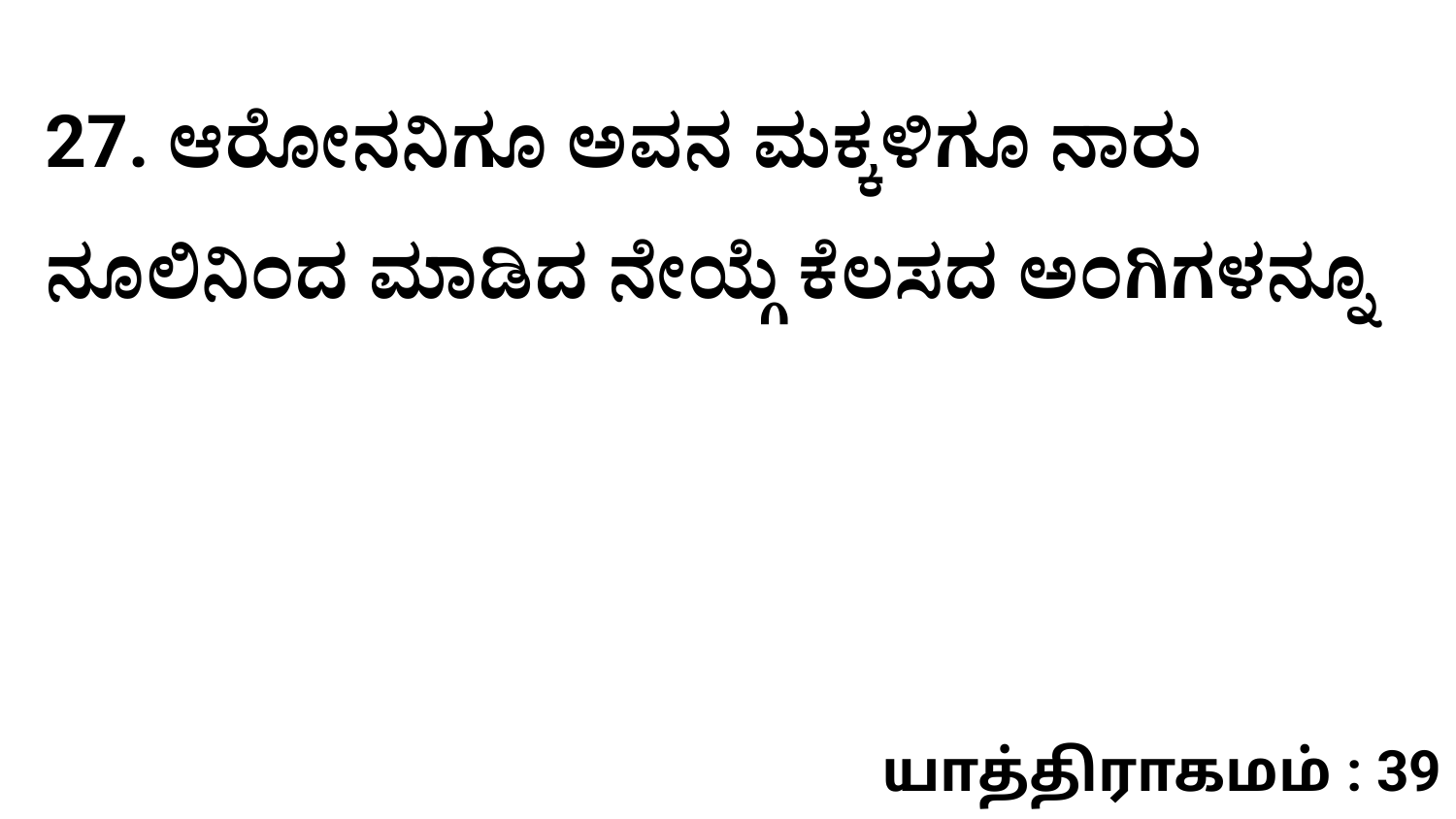

27. ಆರೋನನಿಗೂ ಅವನ ಮಕ್ಕಳಿಗೂ ನಾರು ನೂಲಿನಿಂದ ಮಾಡಿದ ನೇಯ್ಗೆ ಕೆಲಸದ ಅಂಗಿಗಳನ್ನೂ
யாத்திராகமம் : 39